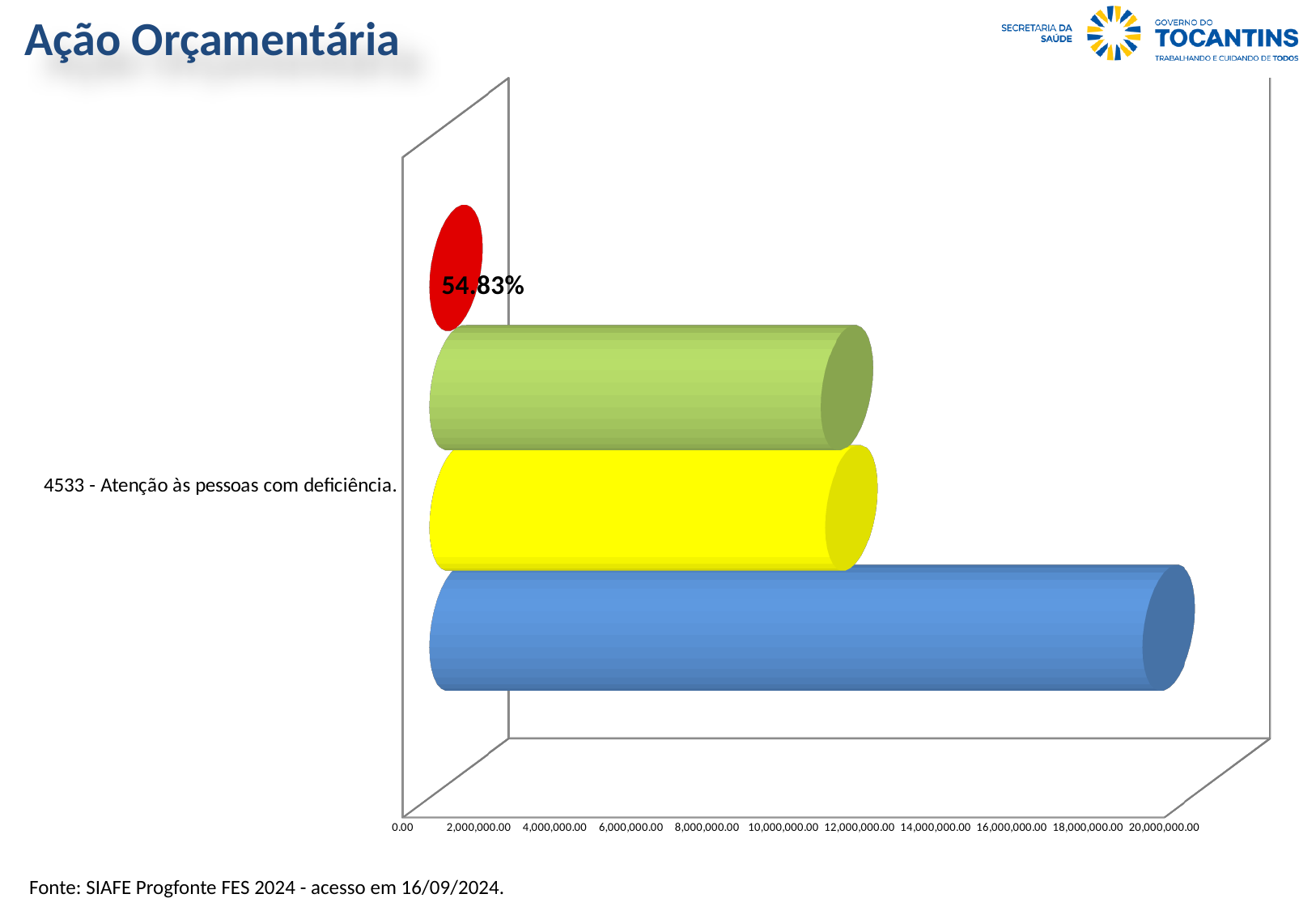

Ação Orçamentária

[unsupported chart]

Fonte: SIAFE Progfonte FES 2024 - acesso em 16/09/2024.